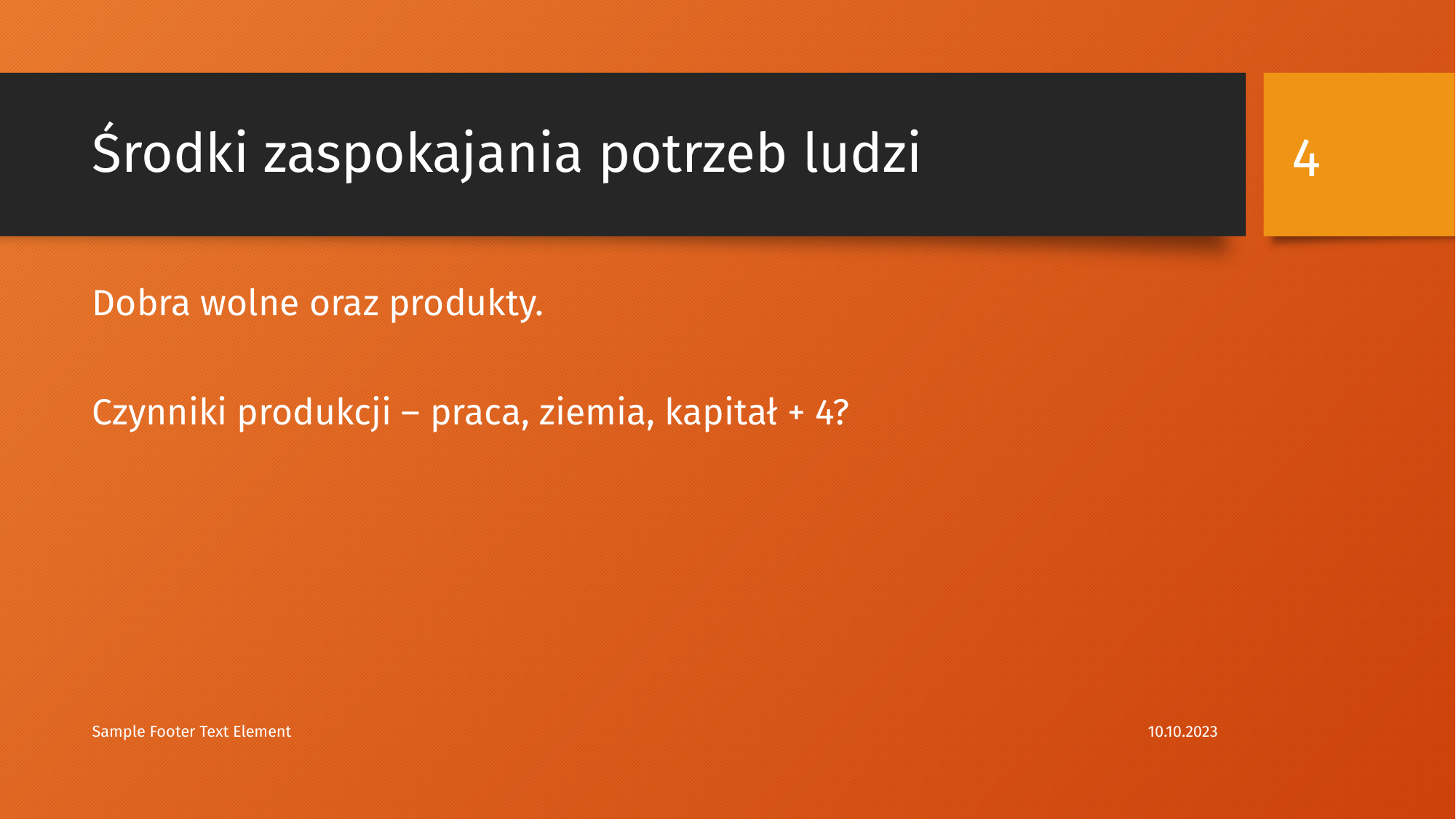

4
# Środki zaspokajania potrzeb ludzi
Dobra wolne oraz produkty.

Czynniki produkcji – praca, ziemia, kapitał + 4?
10.10.2023
Sample Footer Text Element